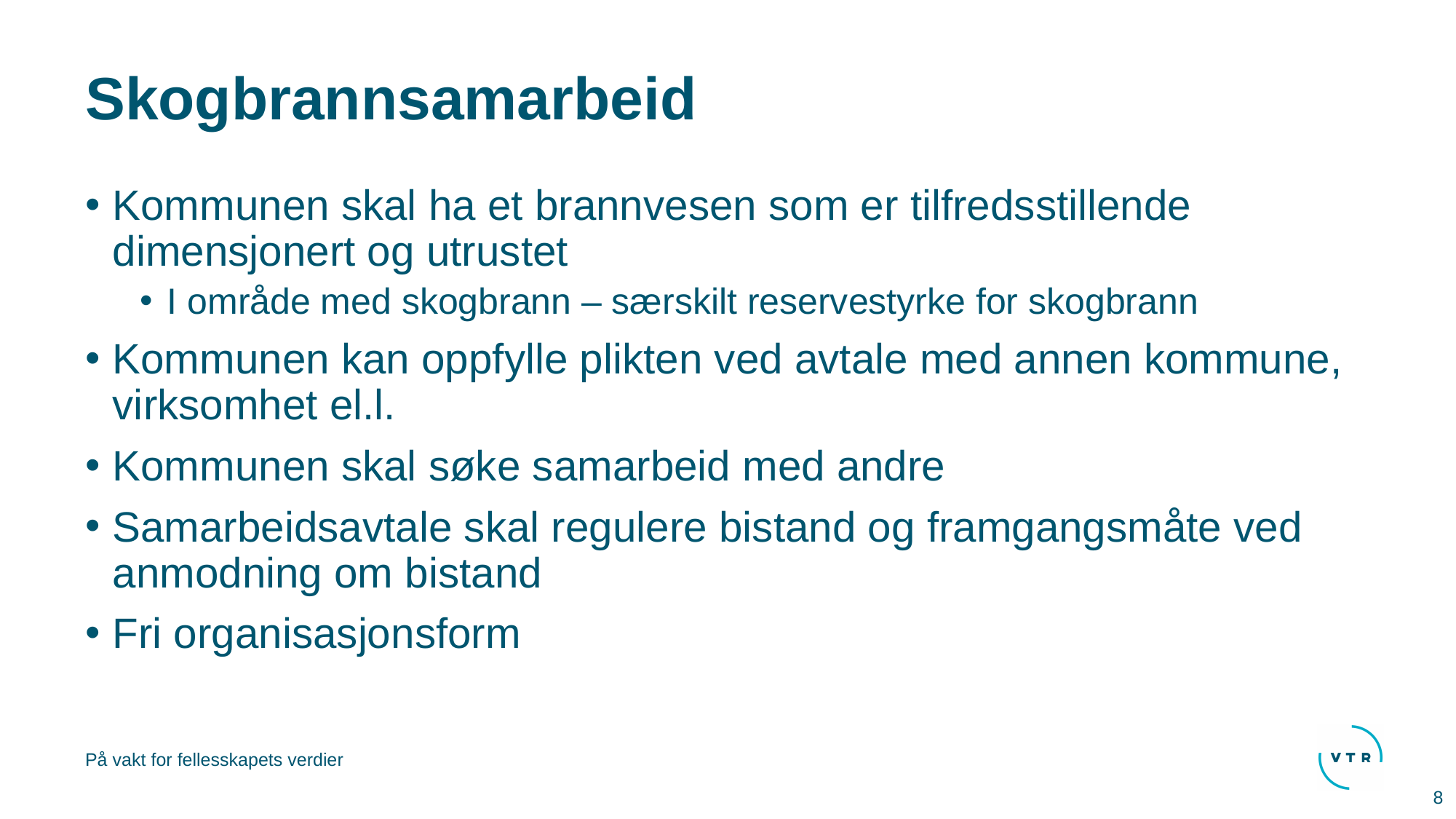

# Skogbrannsamarbeid
Kommunen skal ha et brannvesen som er tilfredsstillende dimensjonert og utrustet
I område med skogbrann – særskilt reservestyrke for skogbrann
Kommunen kan oppfylle plikten ved avtale med annen kommune, virksomhet el.l.
Kommunen skal søke samarbeid med andre
Samarbeidsavtale skal regulere bistand og framgangsmåte ved anmodning om bistand
Fri organisasjonsform
8